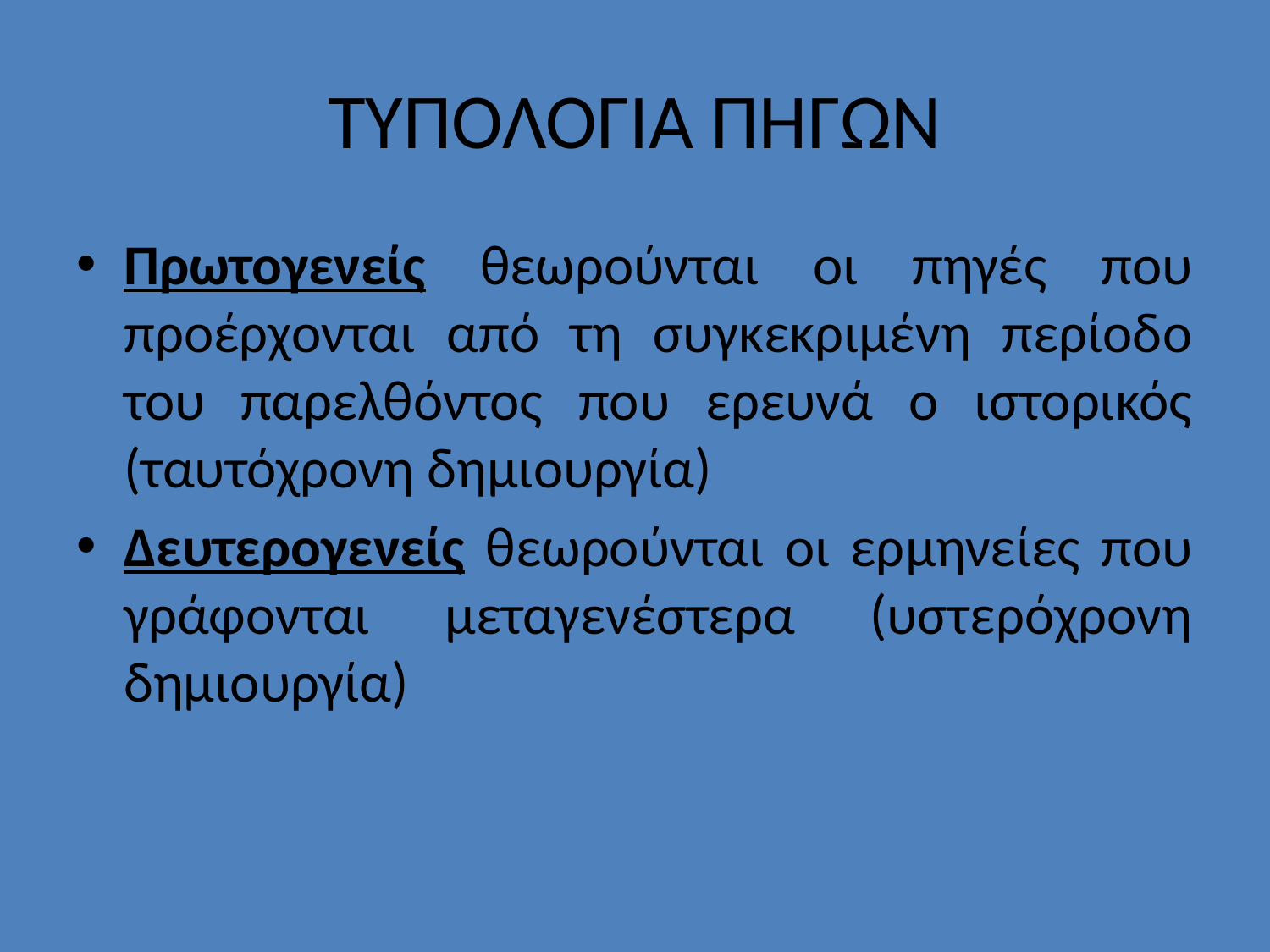

# ΤΥΠΟΛΟΓΙΑ ΠΗΓΩΝ
Πρωτογενείς θεωρούνται οι πηγές που προέρχονται από τη συγκεκριμένη περίοδο του παρελθόντος που ερευνά ο ιστορικός (ταυτόχρονη δημιουργία)
Δευτερογενείς θεωρούνται οι ερμηνείες που γράφονται μεταγενέστερα (υστερόχρονη δημιουργία)